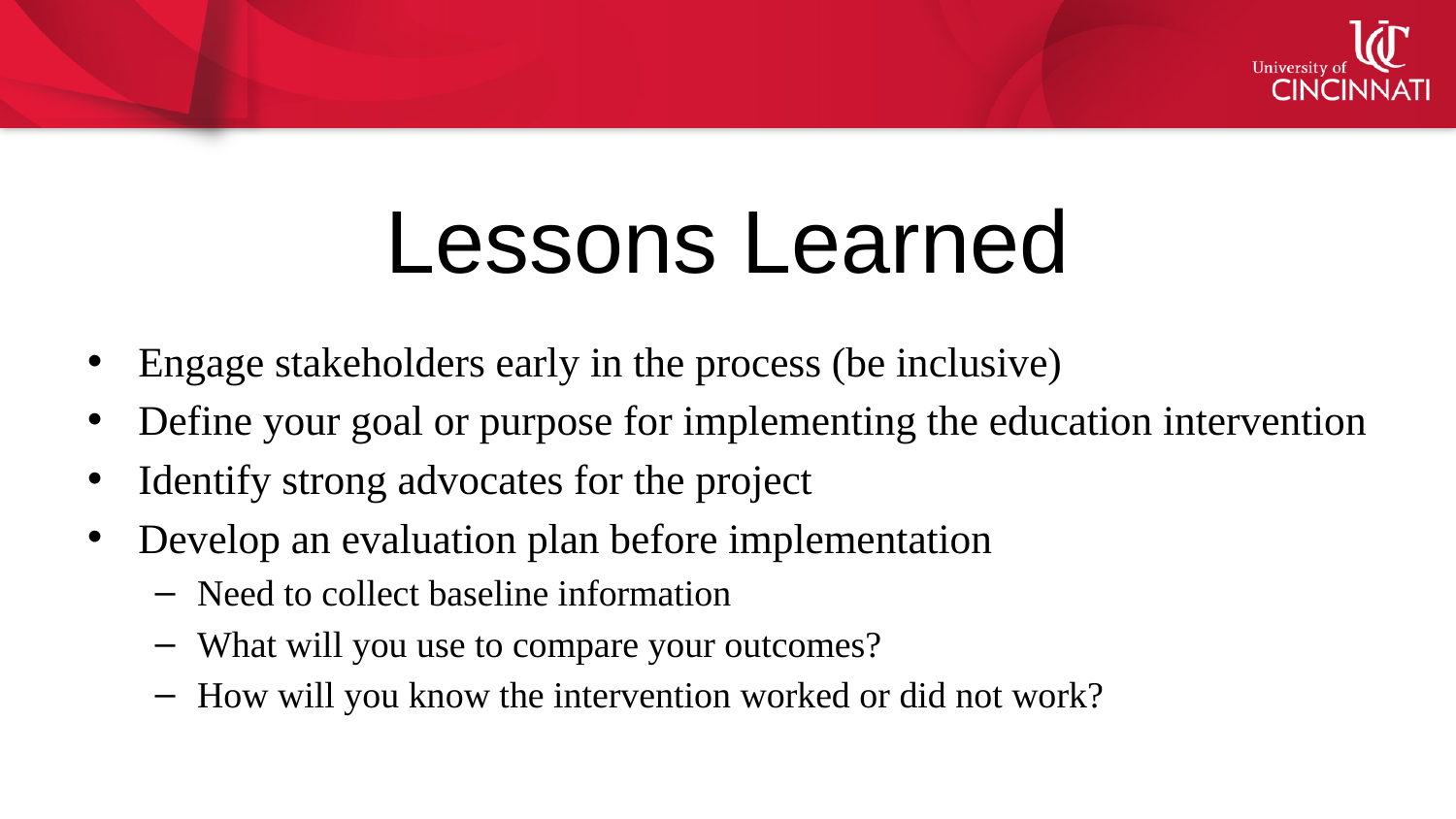

# Lessons Learned
Engage stakeholders early in the process (be inclusive)
Define your goal or purpose for implementing the education intervention
Identify strong advocates for the project
Develop an evaluation plan before implementation
Need to collect baseline information
What will you use to compare your outcomes?
How will you know the intervention worked or did not work?